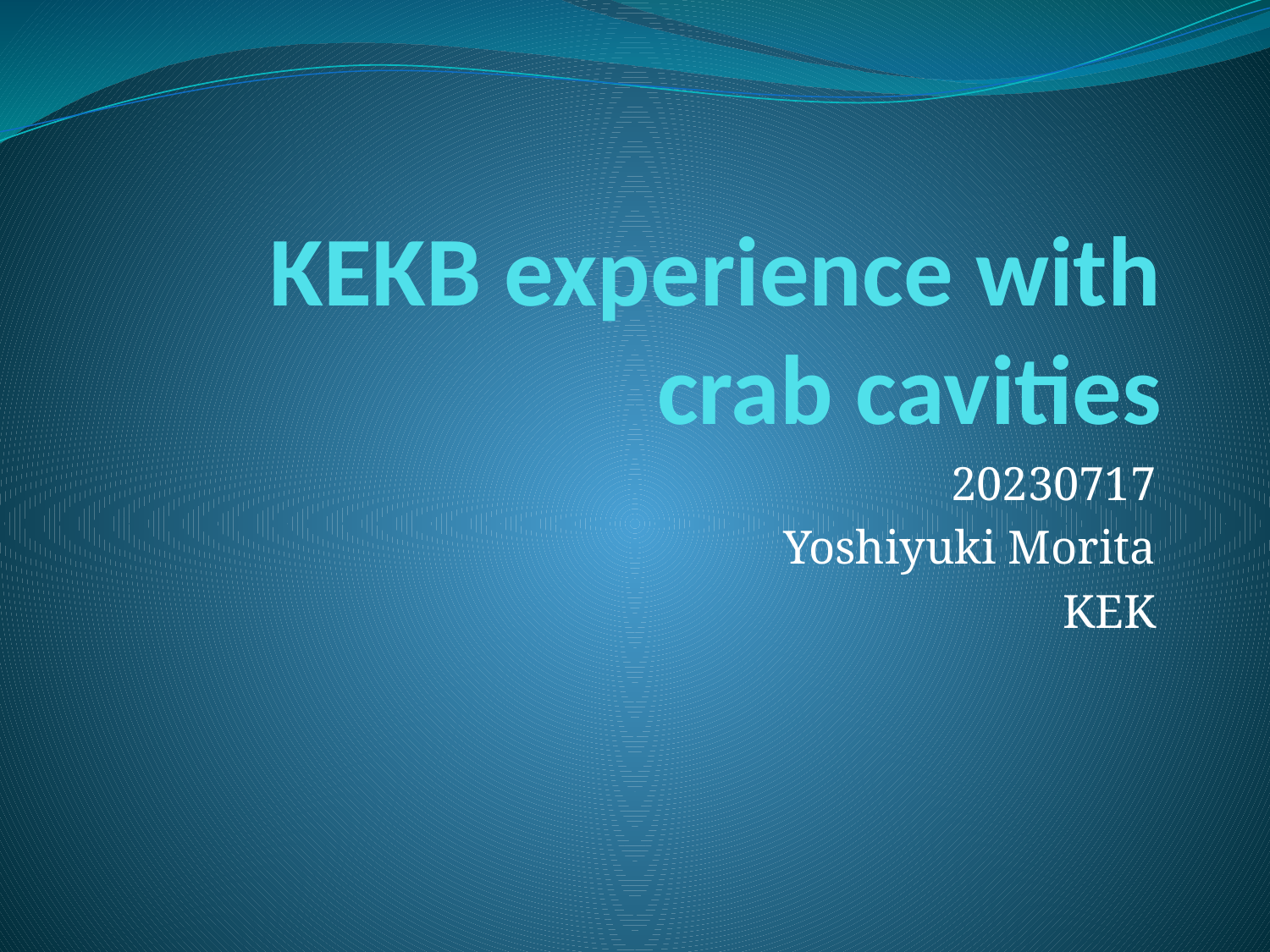

# KEKB experience with crab cavities
20230717
Yoshiyuki Morita
KEK